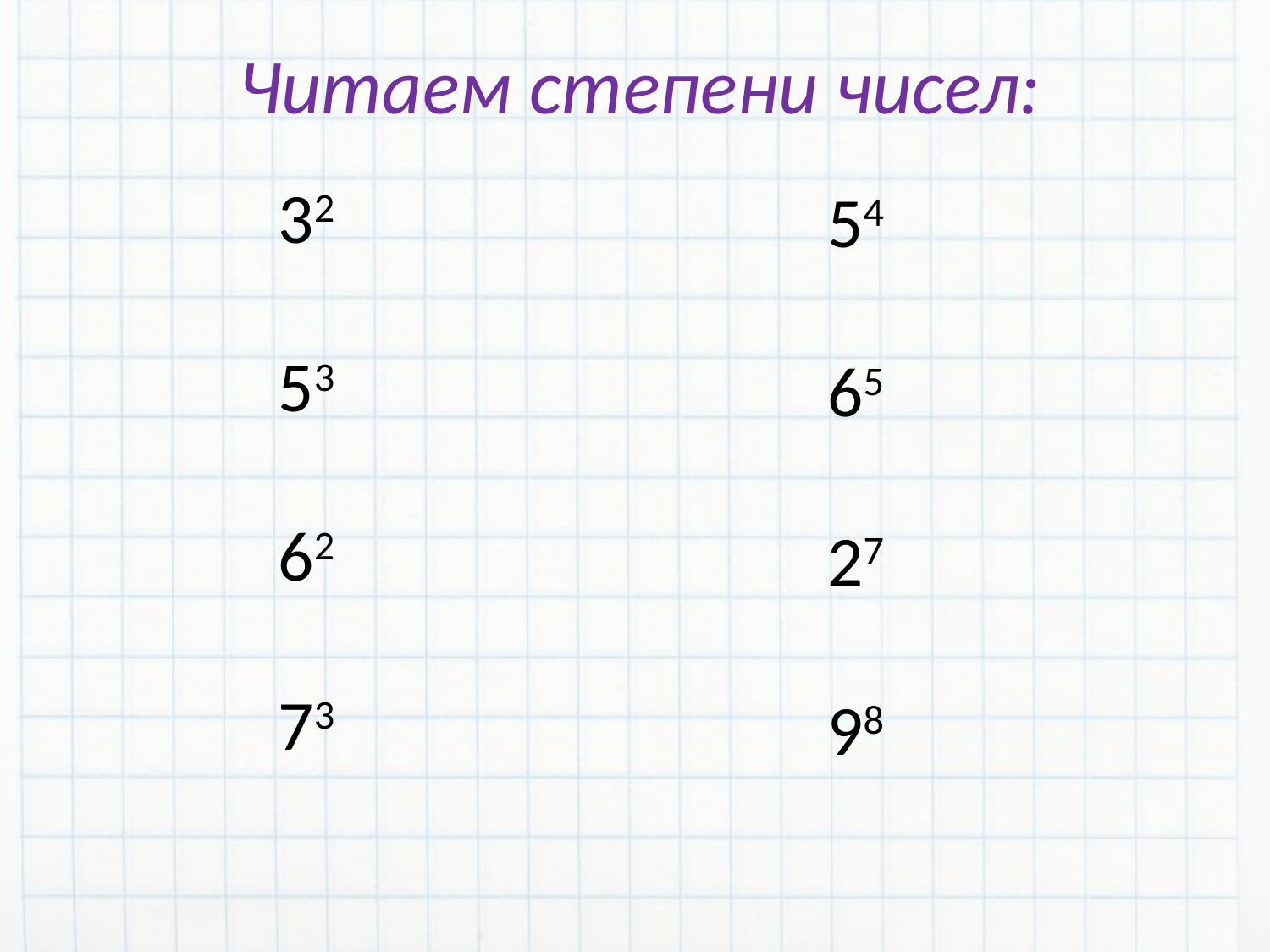

Читаем степени чисел:
32

53

62

73

54

65

27

98